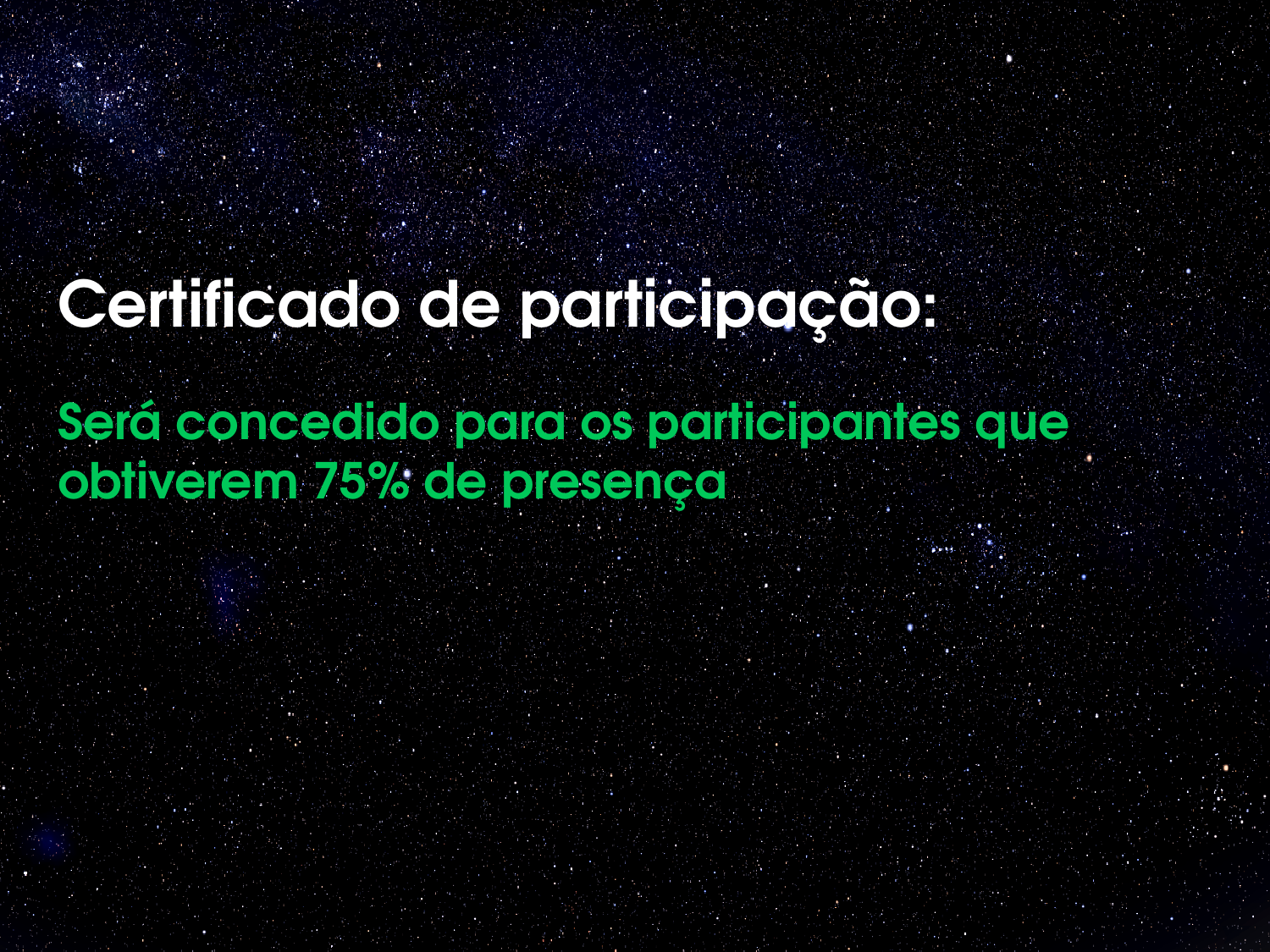

# Certificado de participação:
Será concedido para os participantes que obtiverem 75% de presença